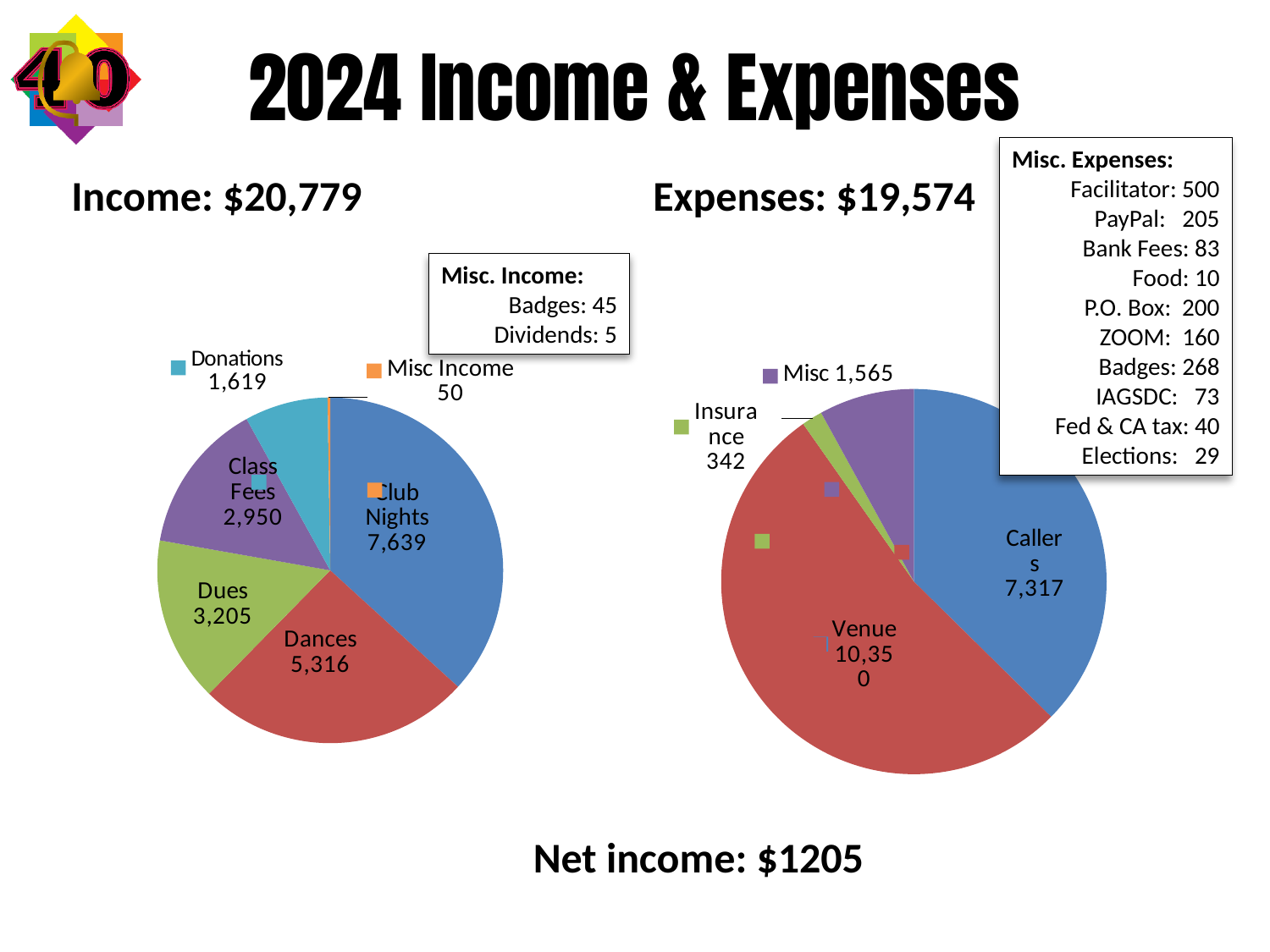

# 2024 Income & Expenses
Income: $20,779
Expenses: $19,574
Misc. Expenses:
Facilitator: 500
PayPal:   205
Bank Fees: 83
Food: 10
P.O. Box:  200
ZOOM:  160
Badges: 268
IAGSDC:   73
Fed & CA tax: 40
Elections:   29

### Chart

| Category | Expenses |
|---|---|
| Callers | 7317.0 |
| Venue | 10350.0 |
| Insurance | 342.0 |
| Misc | 1565.0 |

### Chart

| Category | Income |
|---|---|
| Club Nights | 7639.0 |
| Dances | 5316.0 |
| Dues | 3205.0 |
| Class Fees | 2950.0 |
| Donations | 1619.0 |
| Misc Income | 50.0 |
Misc. Income:
Badges: 45
Dividends: 5
Net income: $1205